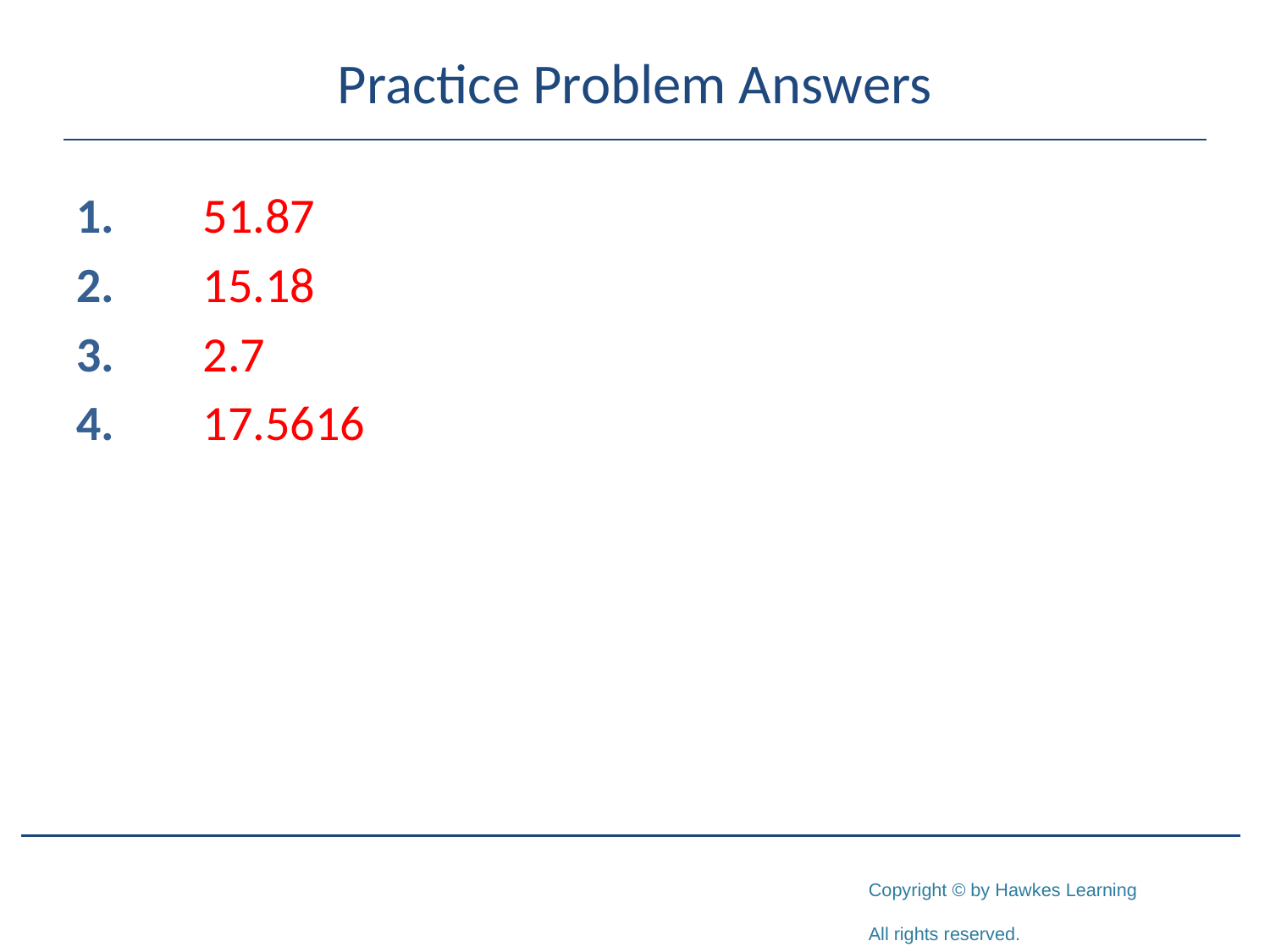

# Practice Problem Answers
1.	51.87
2.	15.18
3.	2.7
4.	17.5616